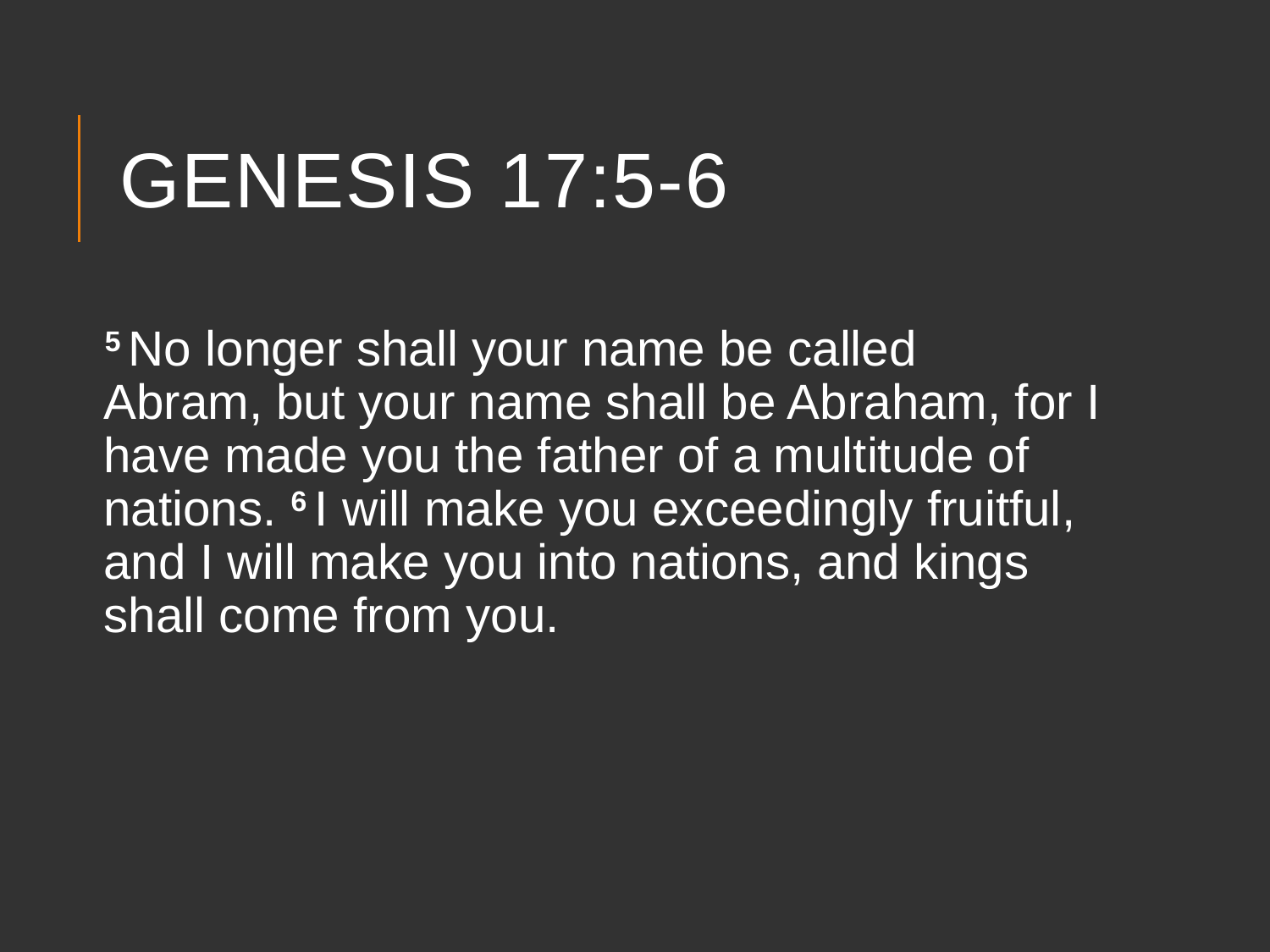

# Genesis 17:5-6
5 No longer shall your name be called Abram, but your name shall be Abraham, for I have made you the father of a multitude of nations. 6 I will make you exceedingly fruitful, and I will make you into nations, and kings shall come from you.